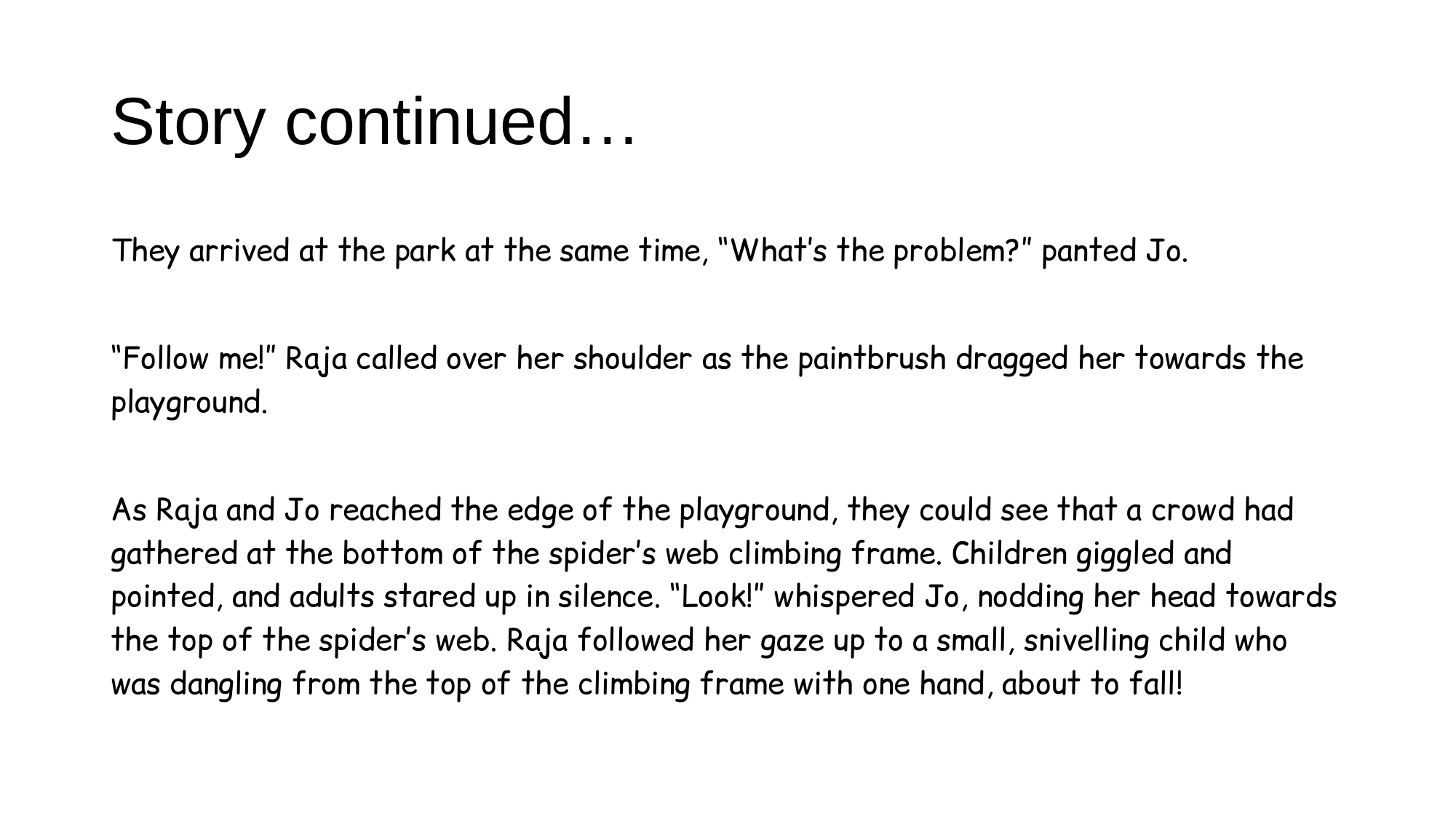

# Story continued…
They arrived at the park at the same time, “What’s the problem?” panted Jo.

“Follow me!” Raja called over her shoulder as the paintbrush dragged her towards the playground.

As Raja and Jo reached the edge of the playground, they could see that a crowd had gathered at the bottom of the spider’s web climbing frame. Children giggled and pointed, and adults stared up in silence. “Look!” whispered Jo, nodding her head towards the top of the spider’s web. Raja followed her gaze up to a small, snivelling child who was dangling from the top of the climbing frame with one hand, about to fall!